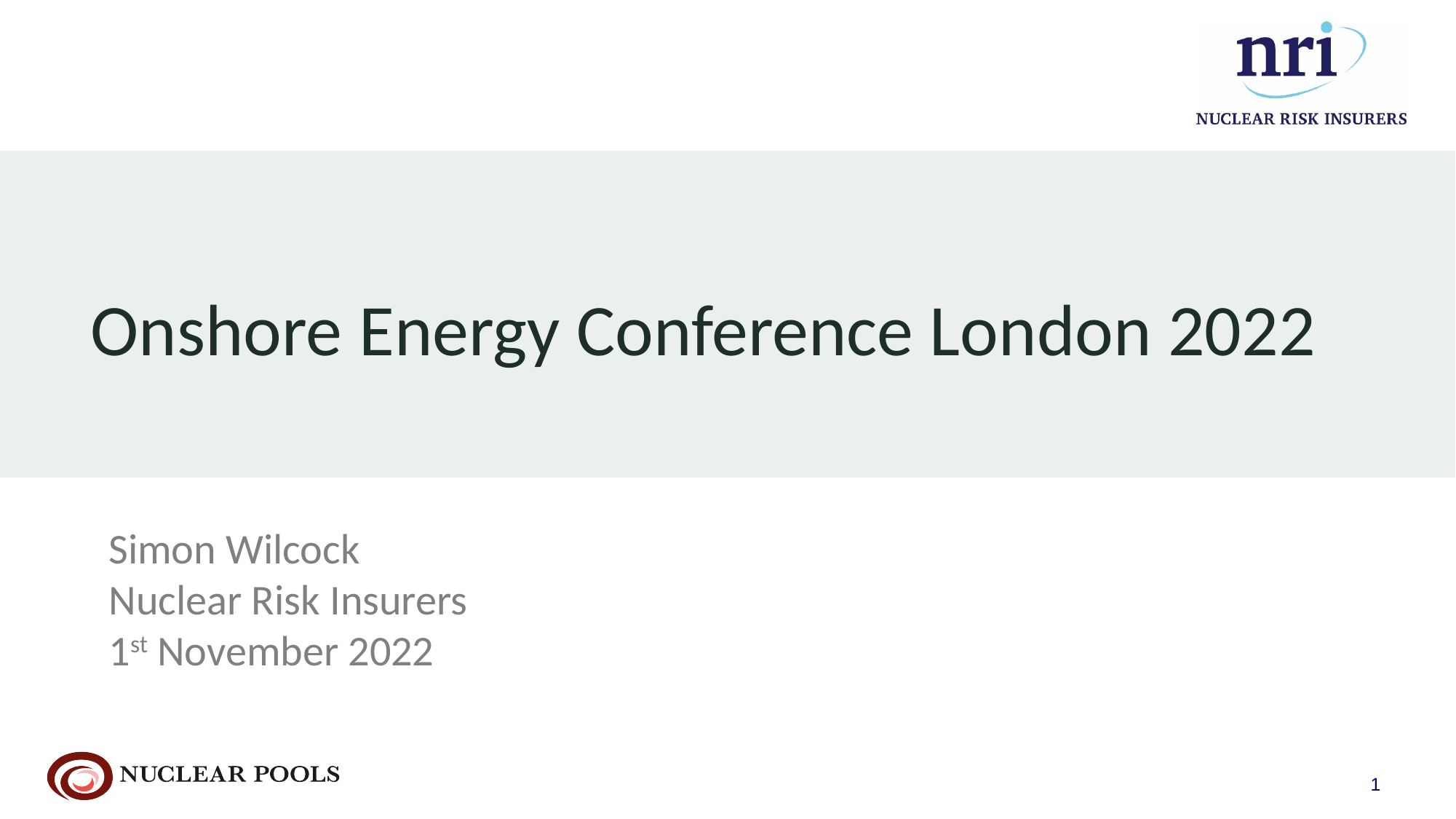

# Onshore Energy Conference London 2022
Simon Wilcock
Nuclear Risk Insurers
1st November 2022
1